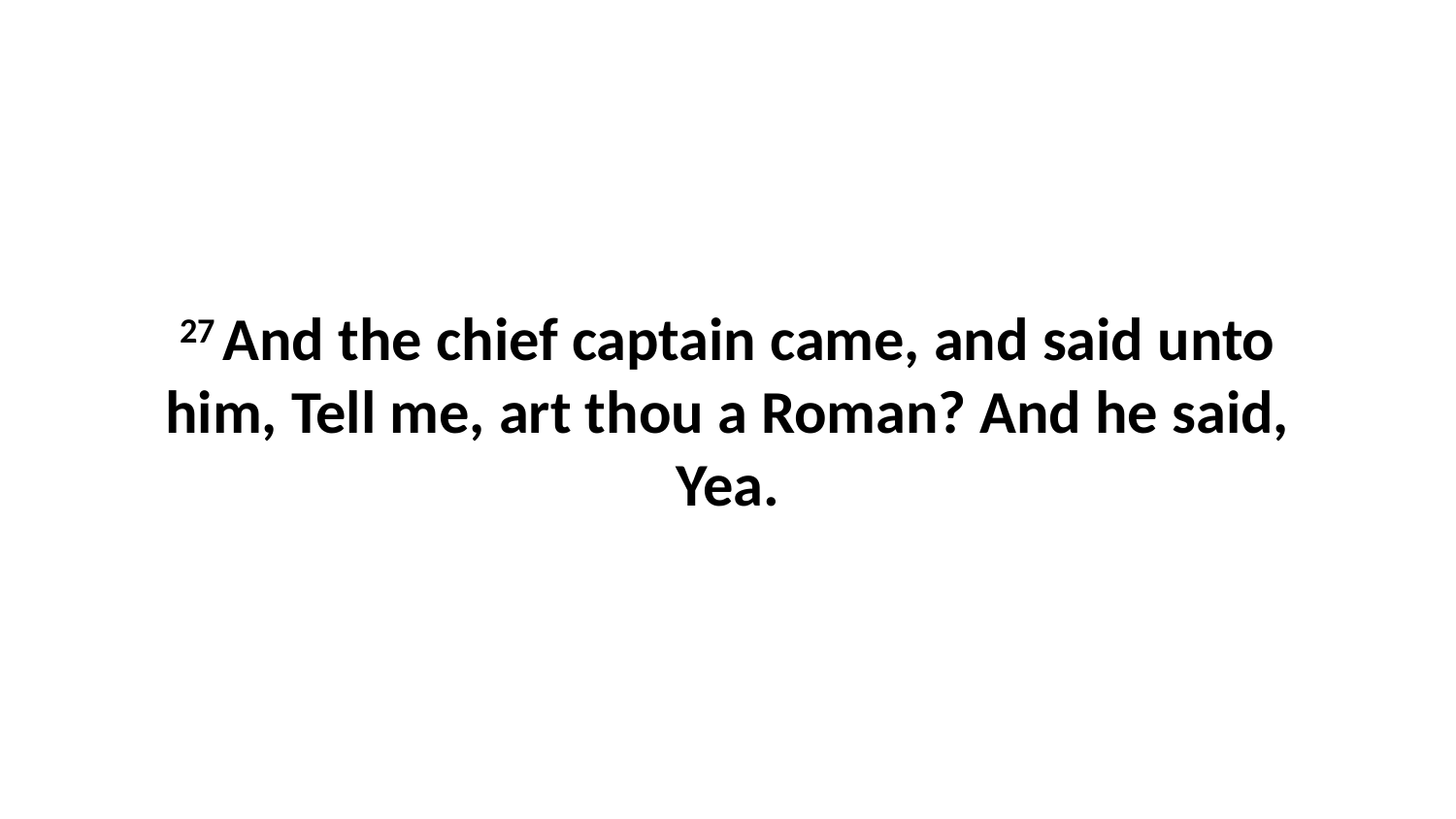

27 And the chief captain came, and said unto him, Tell me, art thou a Roman? And he said, Yea.